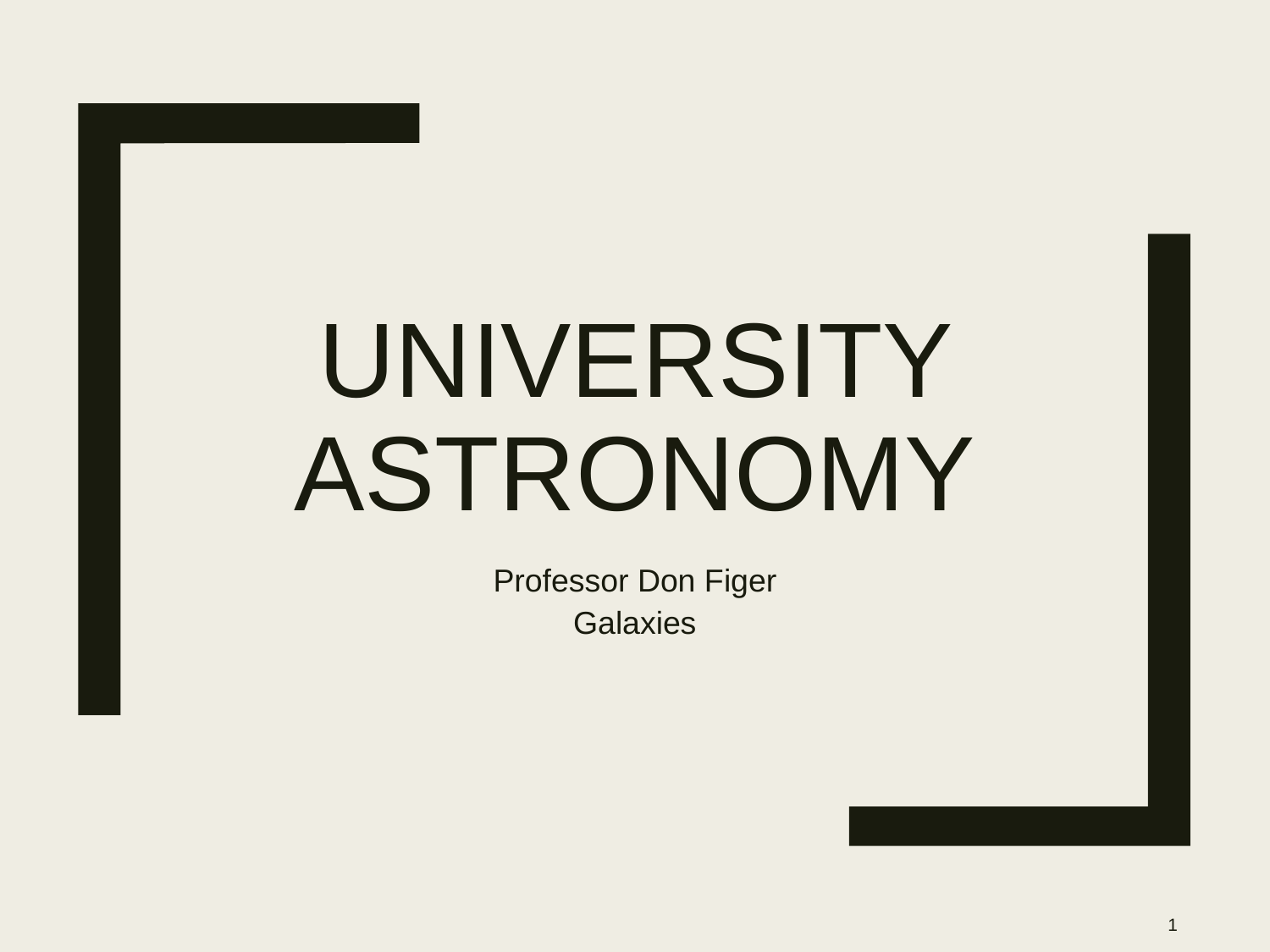

# University Astronomy
Professor Don Figer
Galaxies
1